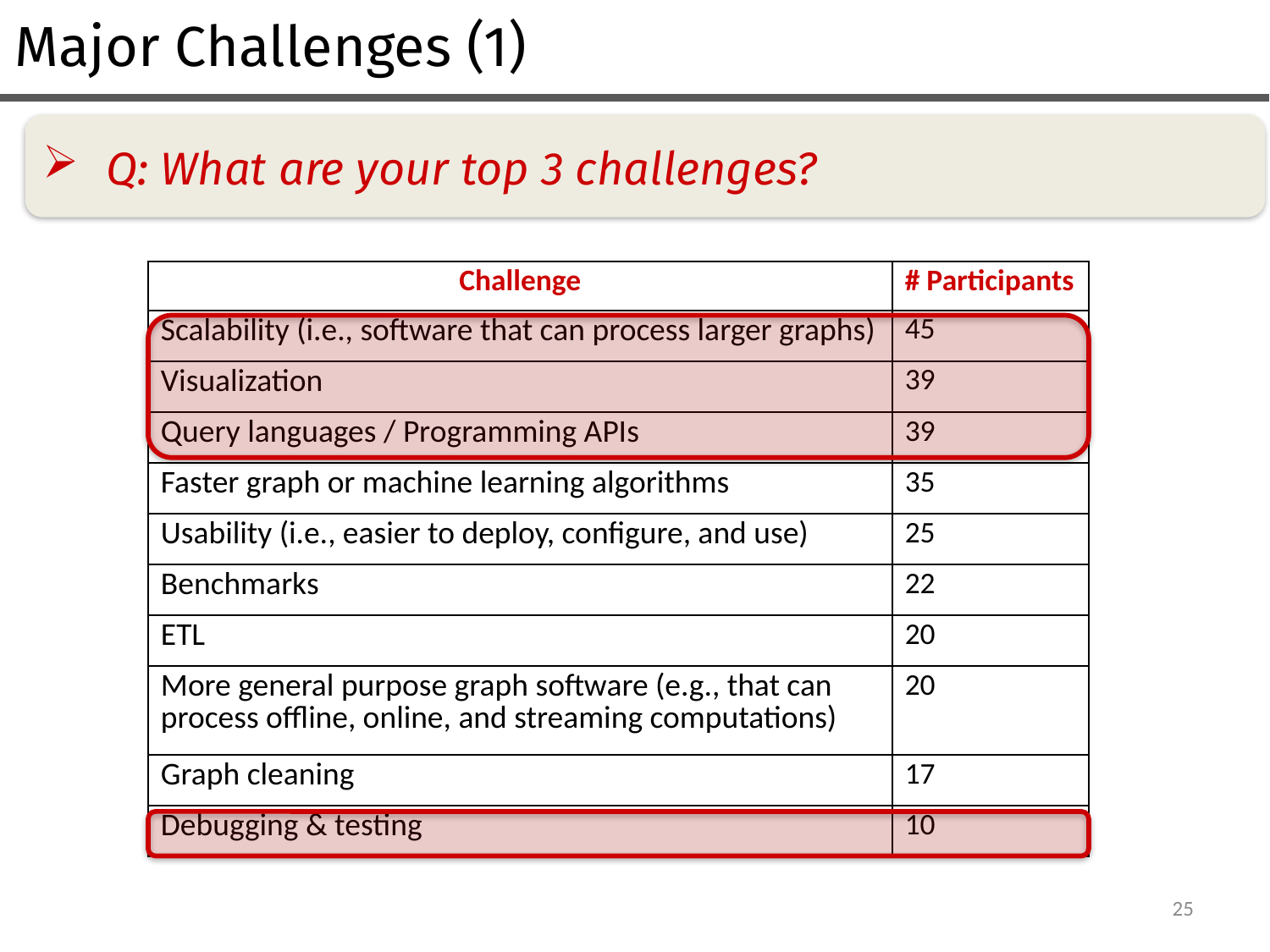

Major Challenges (1)
Q: What are your top 3 challenges?
| Challenge | # Participants |
| --- | --- |
| Scalability (i.e., software that can process larger graphs) | 45 |
| Visualization | 39 |
| Query languages / Programming APIs | 39 |
| Faster graph or machine learning algorithms | 35 |
| Usability (i.e., easier to deploy, configure, and use) | 25 |
| Benchmarks | 22 |
| ETL | 20 |
| More general purpose graph software (e.g., that can process offline, online, and streaming computations) | 20 |
| Graph cleaning | 17 |
| Debugging & testing | 10 |

25